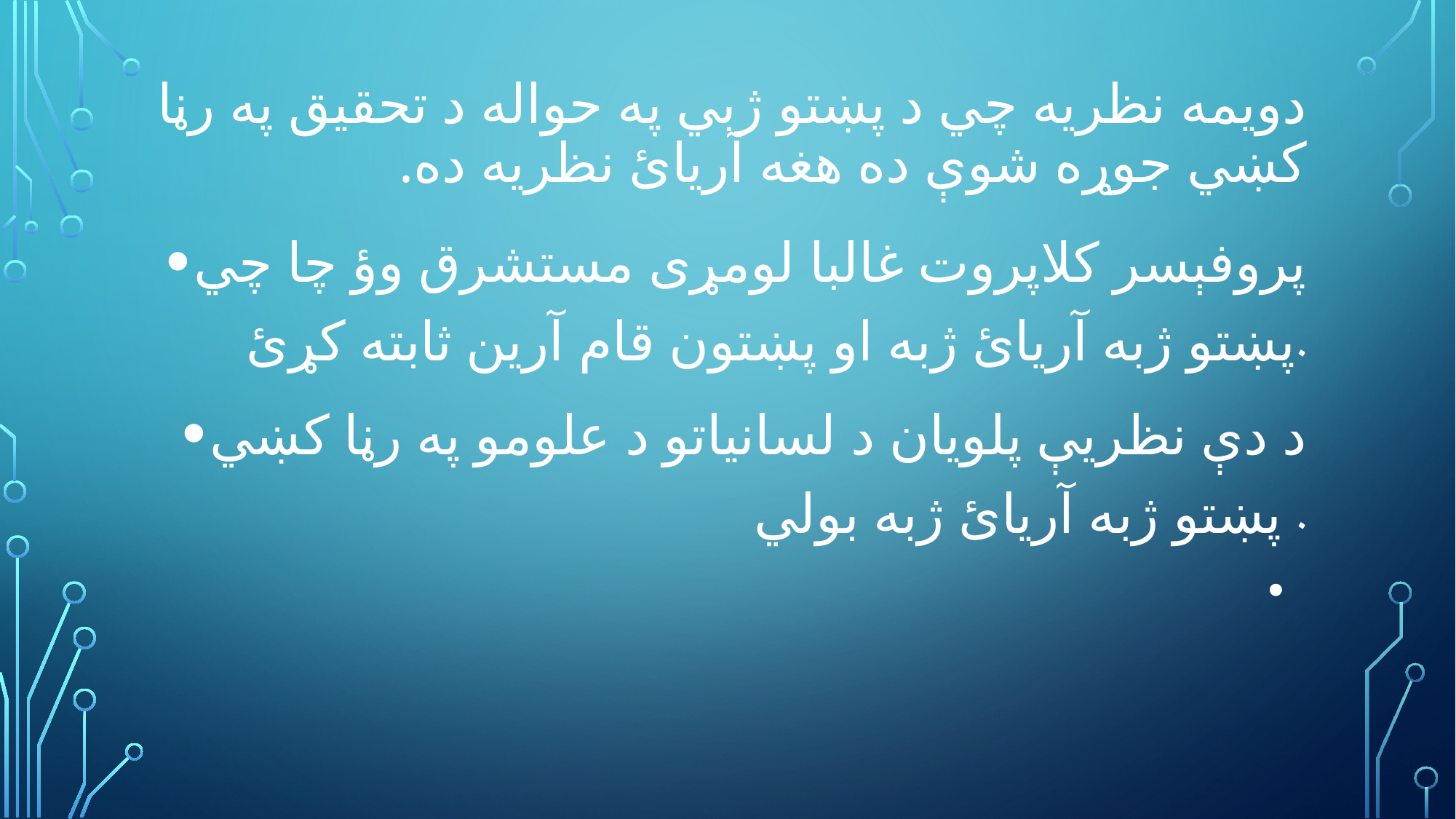

# دويمه نظريه چي د پښتو ژبي په حواله د تحقيق په رڼا کښي جوړه شوې ده هغه آريائ نظريه ده.
پروفېسر کلاپروت غالبا لومړی مستشرق وؤ چا چي پښتو ژبه آريائ ژبه او پښتون قام آرين ثابته کړئ.
د دې نظريې پلويان د لسانياتو د علومو په رڼا کښي پښتو ژبه آريائ ژبه بولي .